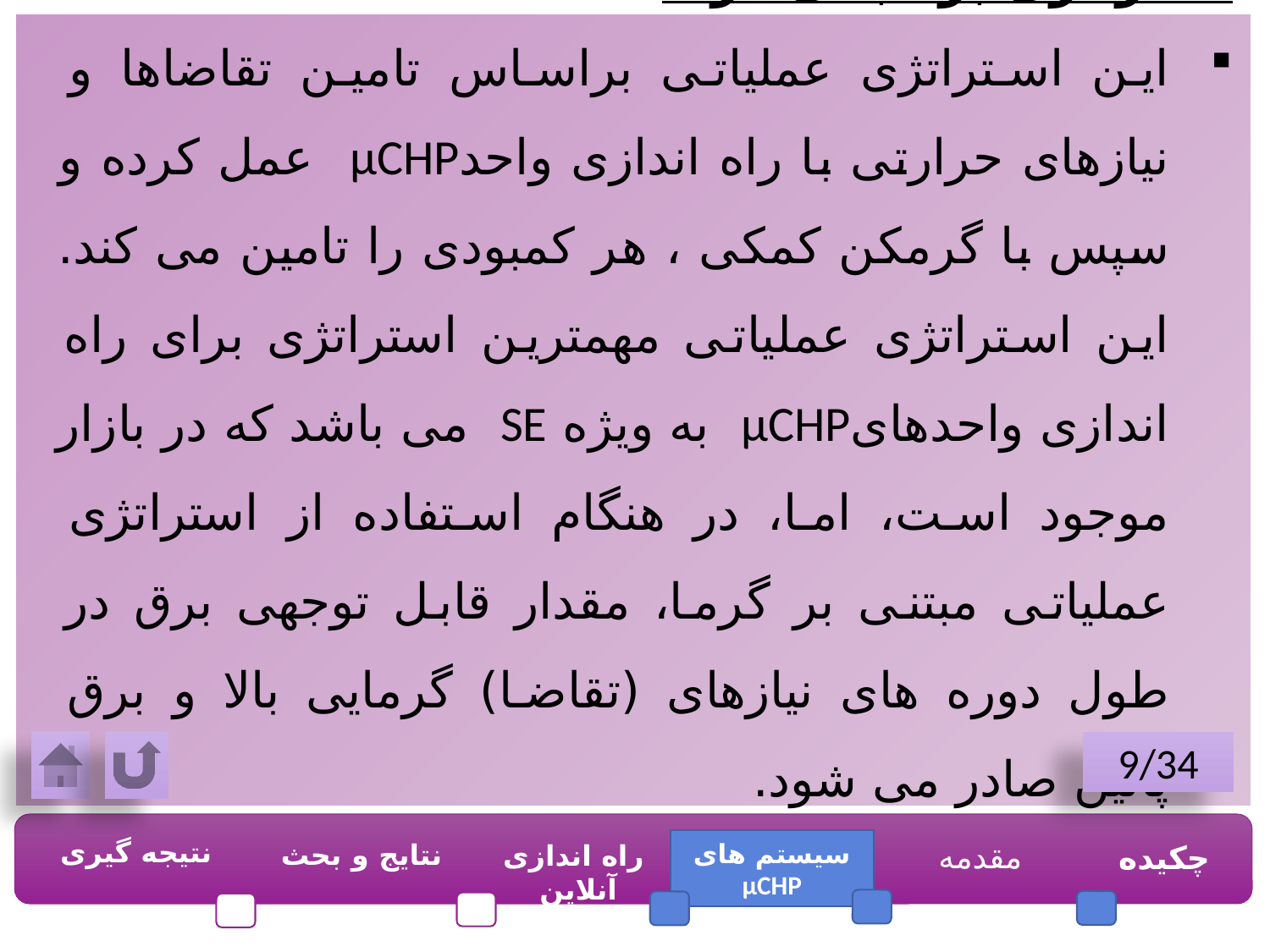

استراتژی بر مبنای گرما
این استراتژی عملیاتی براساس تامین تقاضاها و نیازهای حرارتی با راه اندازی واحدμCHP  عمل کرده و سپس با گرمکن کمکی ، هر کمبودی را تامین می کند. این استراتژی عملیاتی مهمترین استراتژی برای راه اندازی واحدهایμCHP  به ویژه SE  می باشد که در بازار موجود است، اما، در هنگام استفاده از استراتژی عملیاتی مبتنی بر گرما، مقدار قابل توجهی برق در طول دوره های نیازهای (تقاضا) گرمایی بالا و برق پائین صادر می شود.

9/34

نتیجه گیری
نتایج و بحث
سیستم های μCHP
مقدمه
چکیده
راه اندازی آنلاین